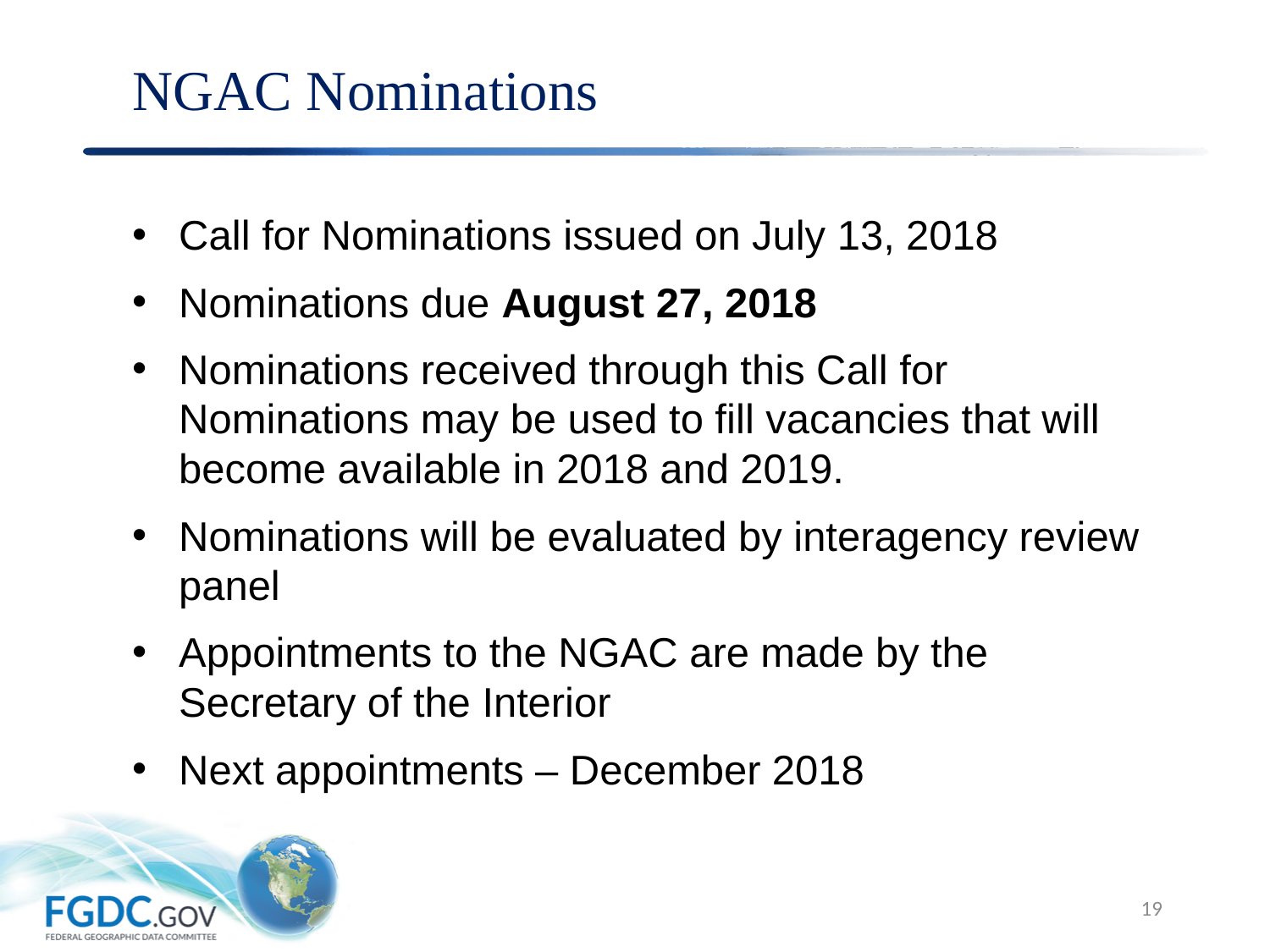

# NGAC Nominations
Call for Nominations issued on July 13, 2018
Nominations due August 27, 2018
Nominations received through this Call for Nominations may be used to fill vacancies that will become available in 2018 and 2019.
Nominations will be evaluated by interagency review panel
Appointments to the NGAC are made by the Secretary of the Interior
Next appointments – December 2018

19